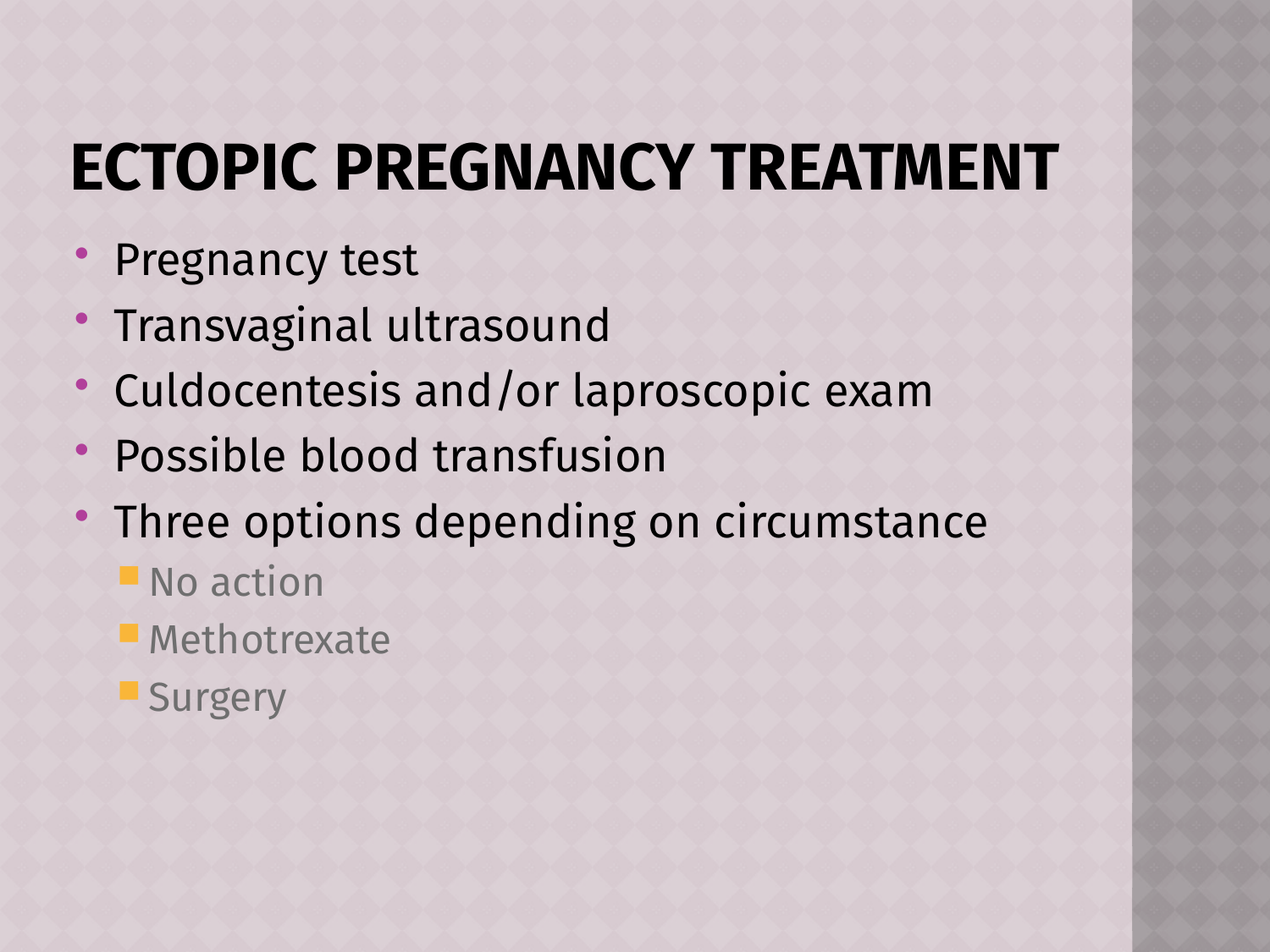

# Ectopic Pregnancy Treatment
Pregnancy test
Transvaginal ultrasound
Culdocentesis and/or laproscopic exam
Possible blood transfusion
Three options depending on circumstance
No action
Methotrexate
Surgery